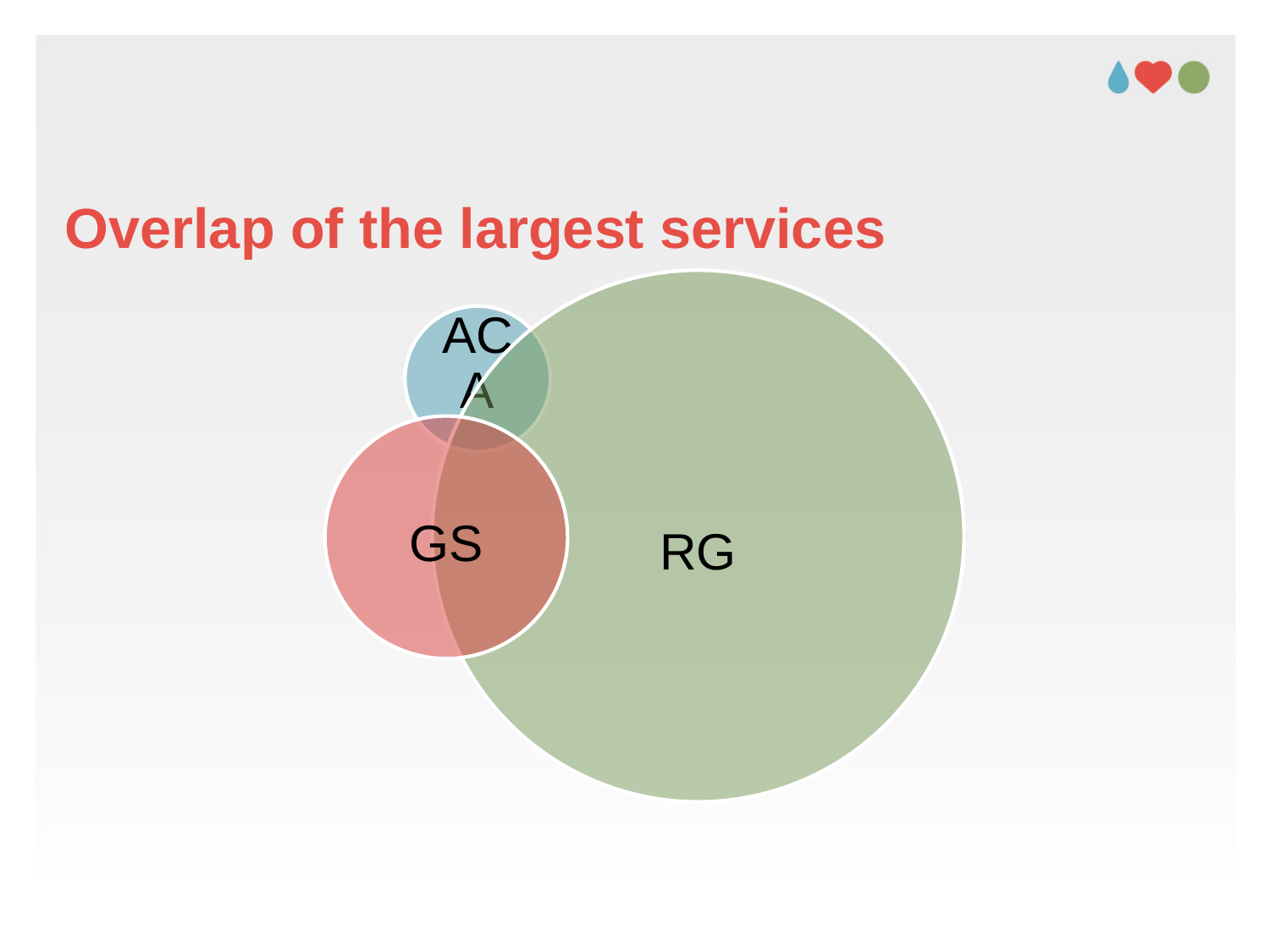

# Overlap of the largest services
ACA
RG
GS